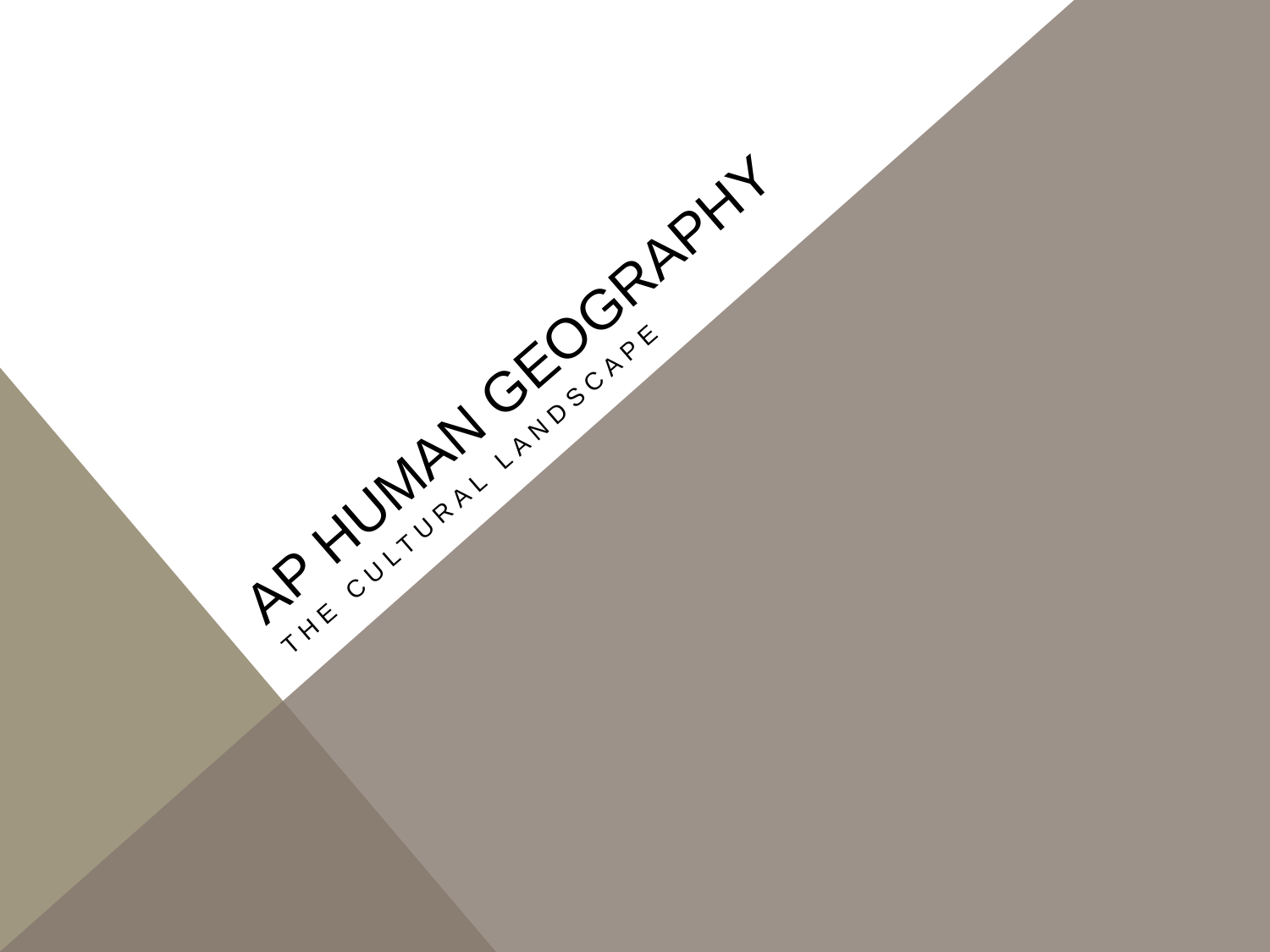

# AP Human Geography
The cultural landscape